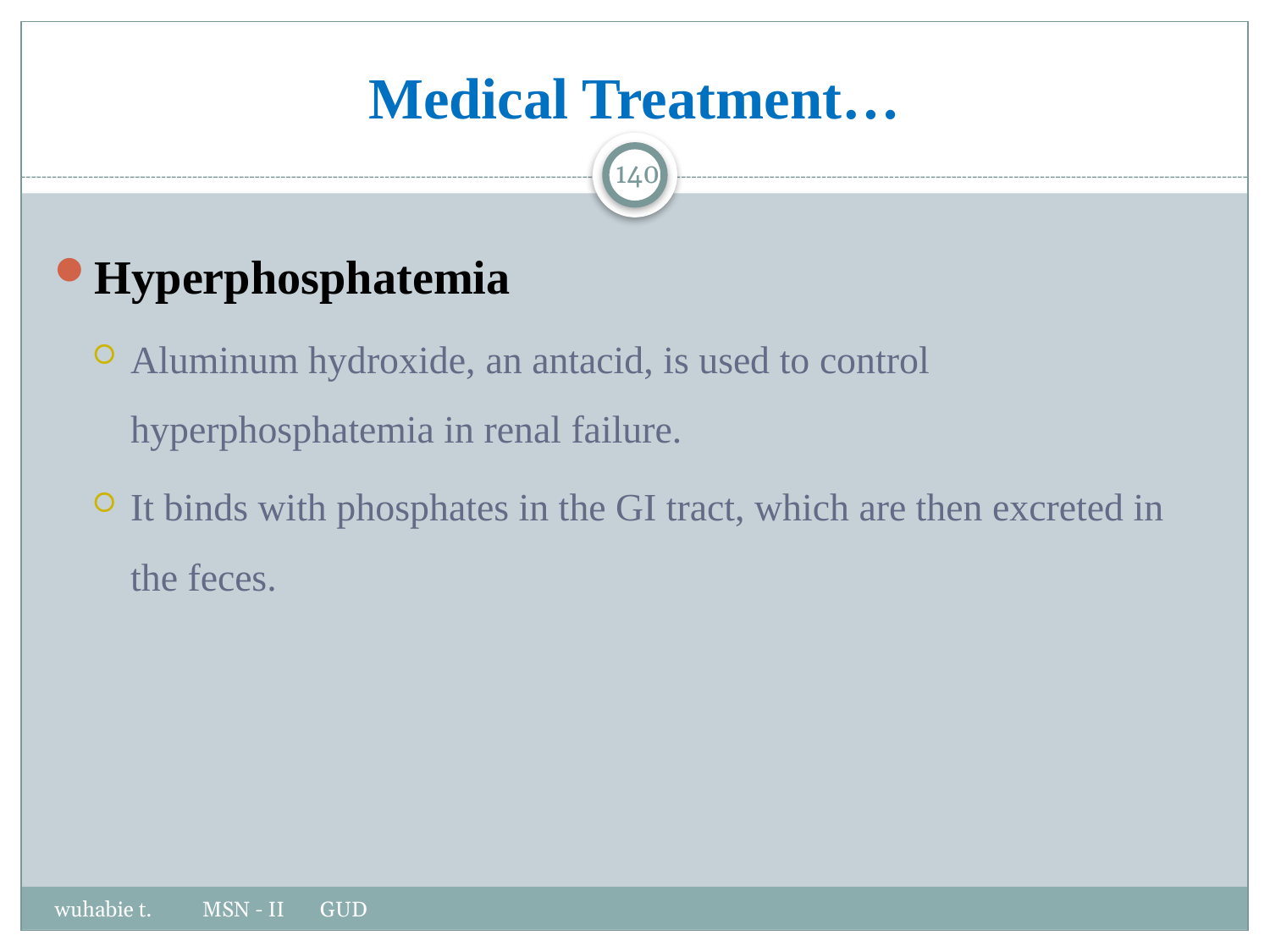

# Medical Treatment…
140
Hyperphosphatemia
Aluminum hydroxide, an antacid, is used to control hyperphosphatemia in renal failure.
It binds with phosphates in the GI tract, which are then excreted in the feces.

wuhabie t.          MSN - II       GUD